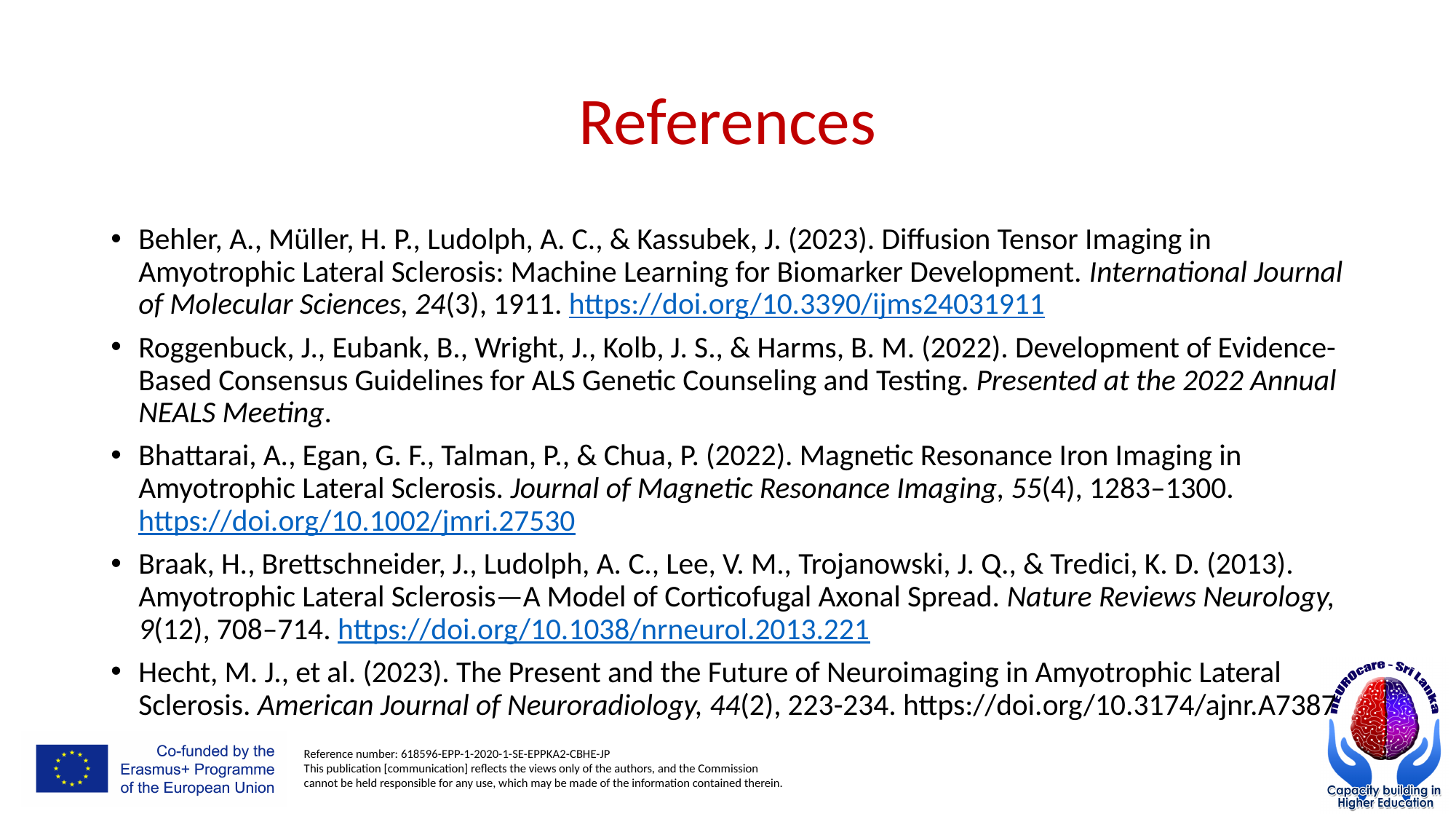

# References
Behler, A., Müller, H. P., Ludolph, A. C., & Kassubek, J. (2023). Diffusion Tensor Imaging in Amyotrophic Lateral Sclerosis: Machine Learning for Biomarker Development. International Journal of Molecular Sciences, 24(3), 1911. https://doi.org/10.3390/ijms24031911
Roggenbuck, J., Eubank, B., Wright, J., Kolb, J. S., & Harms, B. M. (2022). Development of Evidence-Based Consensus Guidelines for ALS Genetic Counseling and Testing. Presented at the 2022 Annual NEALS Meeting.
Bhattarai, A., Egan, G. F., Talman, P., & Chua, P. (2022). Magnetic Resonance Iron Imaging in Amyotrophic Lateral Sclerosis. Journal of Magnetic Resonance Imaging, 55(4), 1283–1300. https://doi.org/10.1002/jmri.27530
Braak, H., Brettschneider, J., Ludolph, A. C., Lee, V. M., Trojanowski, J. Q., & Tredici, K. D. (2013). Amyotrophic Lateral Sclerosis—A Model of Corticofugal Axonal Spread. Nature Reviews Neurology, 9(12), 708–714. https://doi.org/10.1038/nrneurol.2013.221
Hecht, M. J., et al. (2023). The Present and the Future of Neuroimaging in Amyotrophic Lateral Sclerosis. American Journal of Neuroradiology, 44(2), 223-234. https://doi.org/10.3174/ajnr.A7387